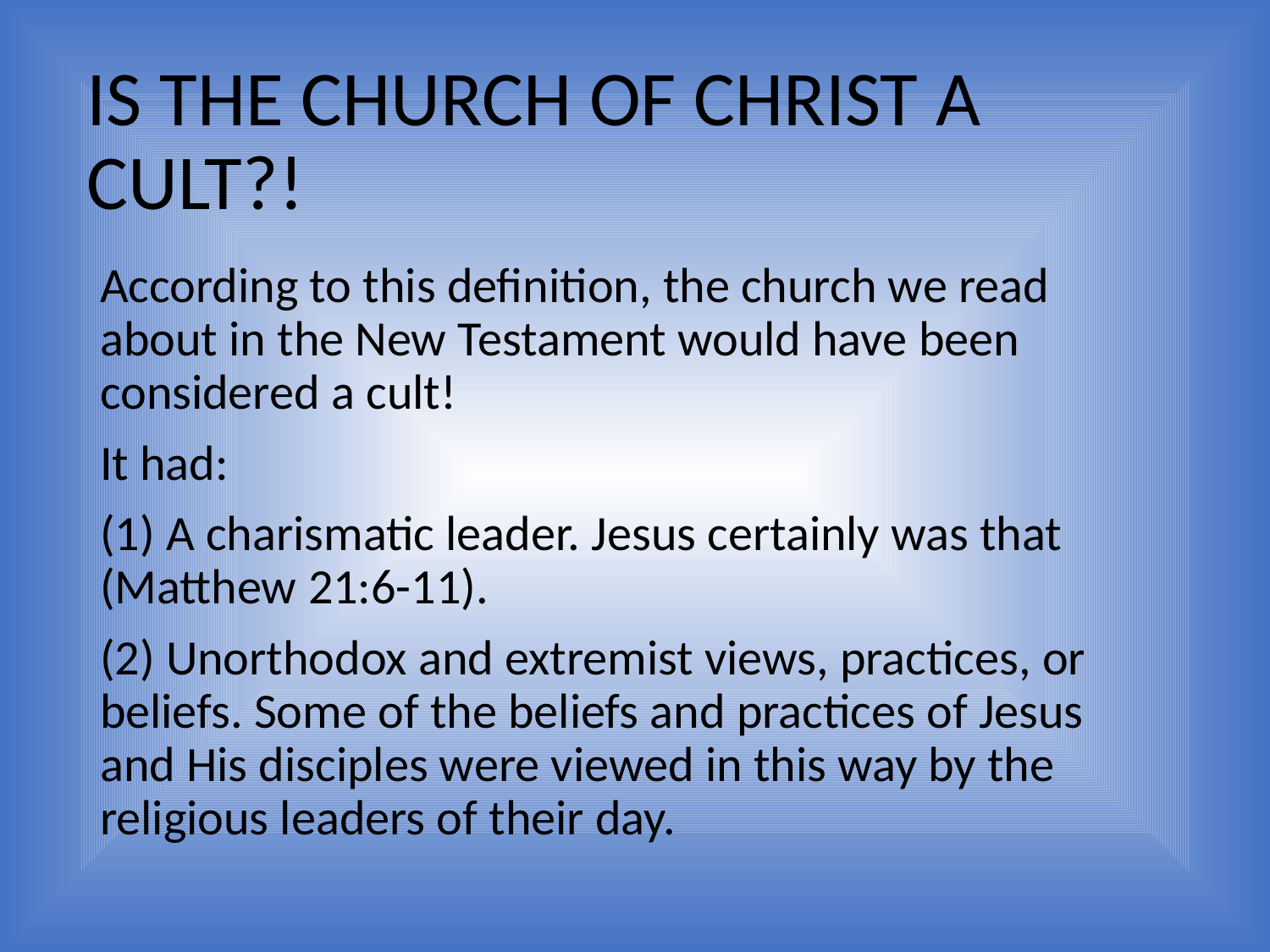

# IS THE CHURCH OF CHRIST A CULT?!
According to this definition, the church we read about in the New Testament would have been considered a cult!
It had:
(1) A charismatic leader. Jesus certainly was that (Matthew 21:6-11).
(2) Unorthodox and extremist views, practices, or beliefs. Some of the beliefs and practices of Jesus and His disciples were viewed in this way by the religious leaders of their day.